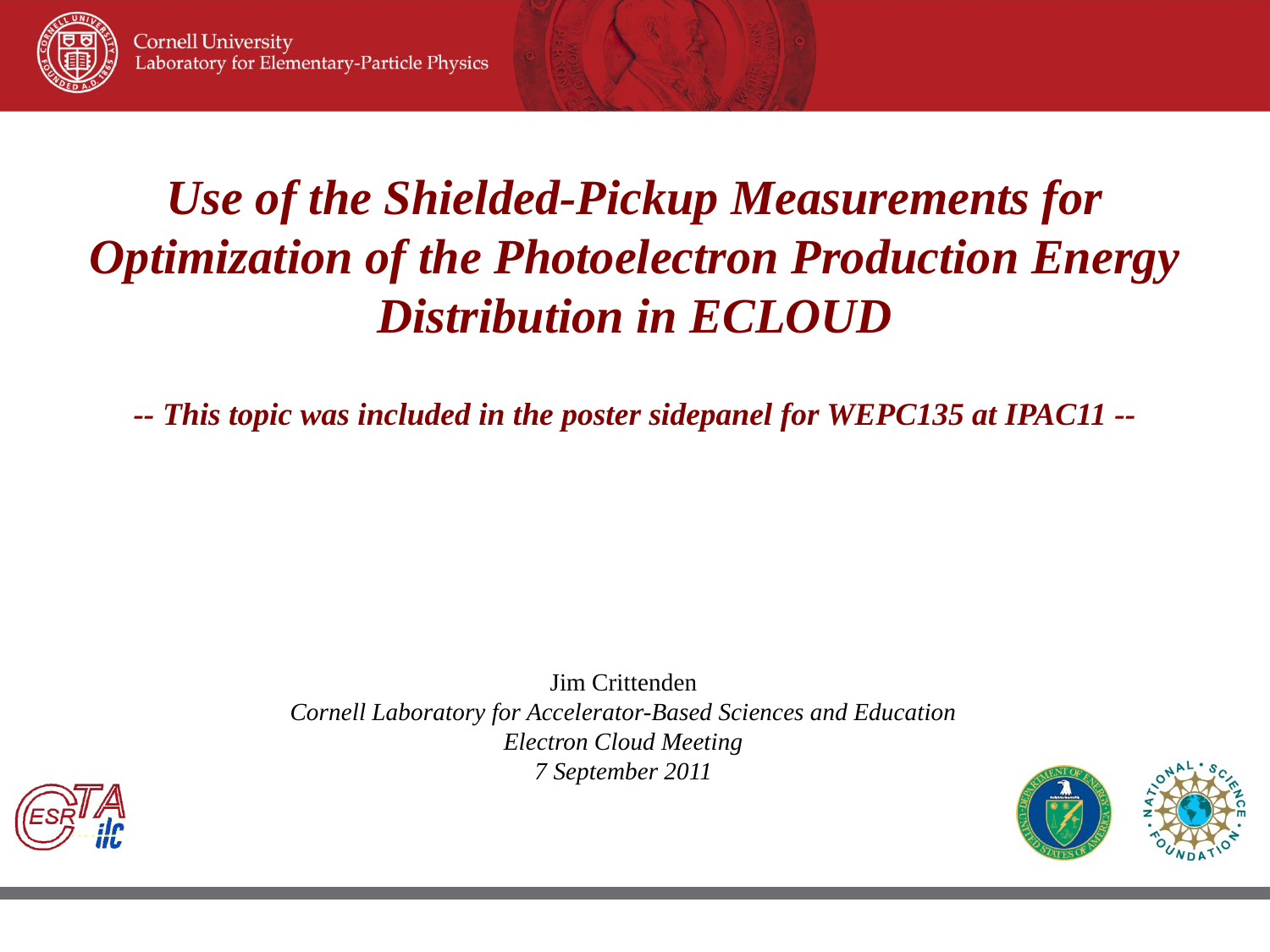

Use of the Shielded-Pickup Measurements for Optimization of the Photoelectron Production Energy Distribution in ECLOUD

-- This topic was included in the poster sidepanel for WEPC135 at IPAC11 --
Jim Crittenden
Cornell Laboratory for Accelerator-Based Sciences and Education
Electron Cloud Meeting
7 September 2011